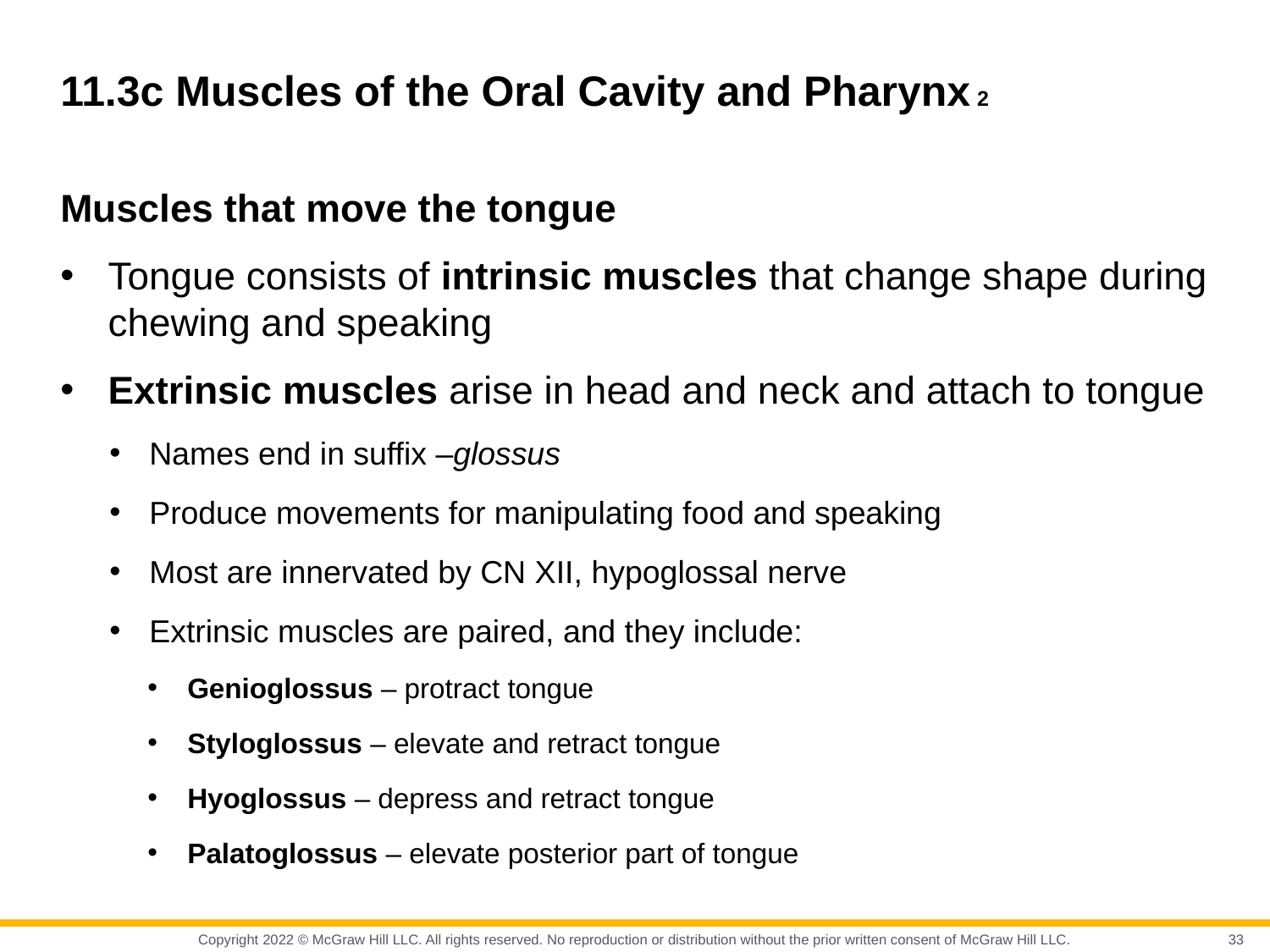

# 11.3c Muscles of the Oral Cavity and Pharynx 2
Muscles that move the tongue
Tongue consists of intrinsic muscles that change shape during chewing and speaking
Extrinsic muscles arise in head and neck and attach to tongue
Names end in suffix –glossus
Produce movements for manipulating food and speaking
Most are innervated by CN XII, hypoglossal nerve
Extrinsic muscles are paired, and they include:
Genioglossus – protract tongue
Styloglossus – elevate and retract tongue
Hyoglossus – depress and retract tongue
Palatoglossus – elevate posterior part of tongue
33